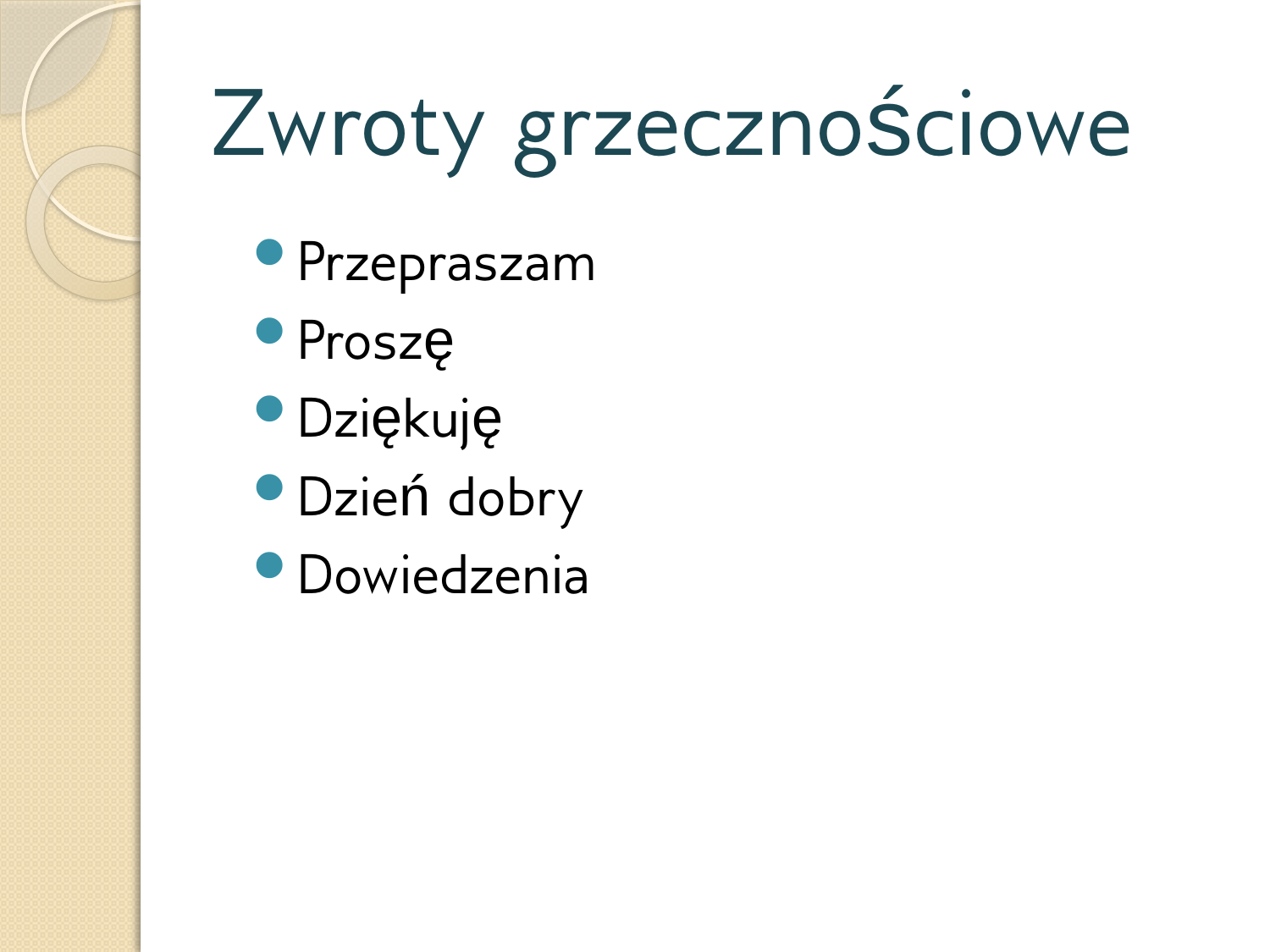

# Zwroty grzecznościowe
Przepraszam
Proszę
Dziękuję
Dzień dobry
Dowiedzenia